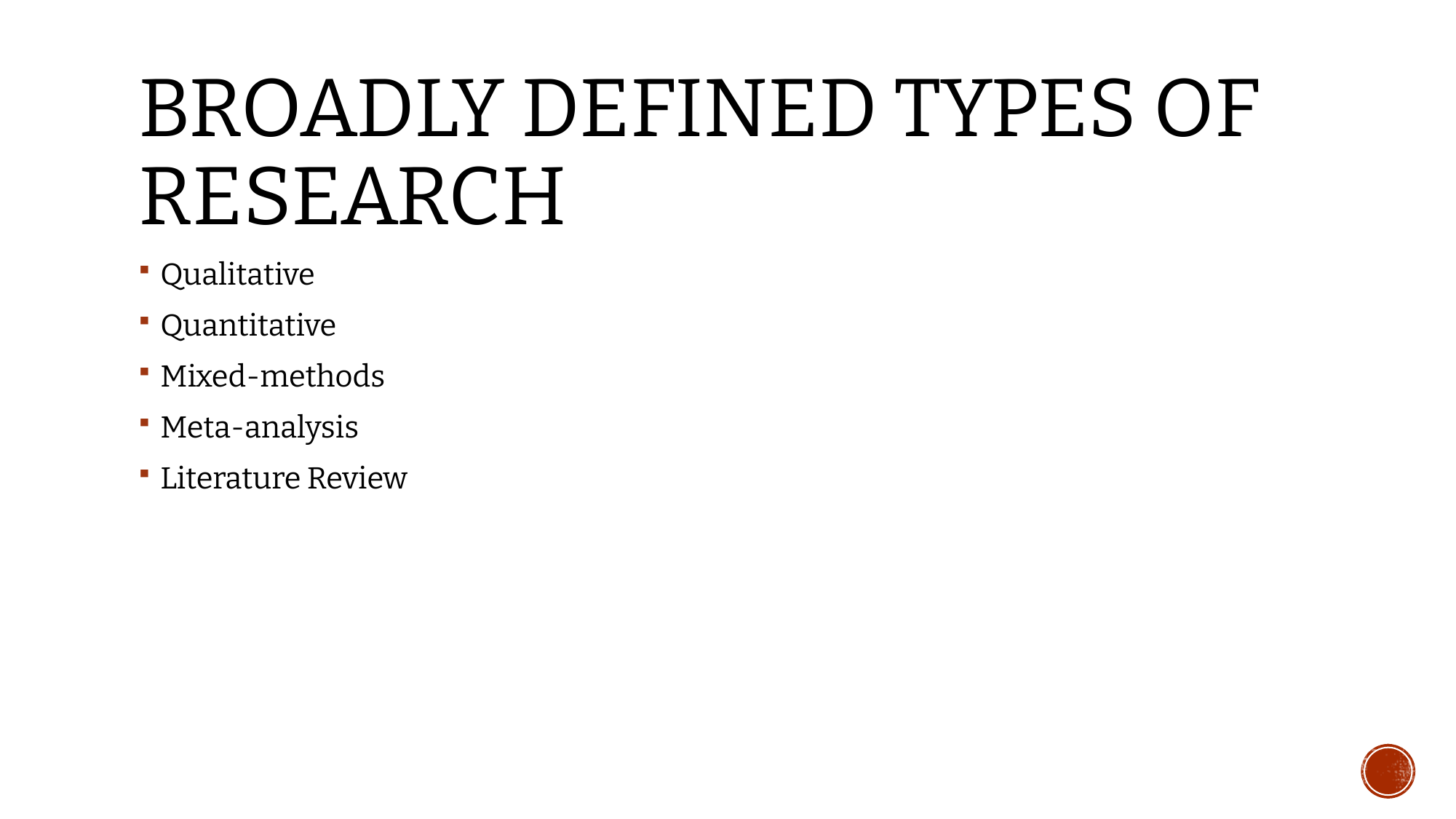

# Broadly Defined Types of Research
Qualitative
Quantitative
Mixed-methods
Meta-analysis
Literature Review